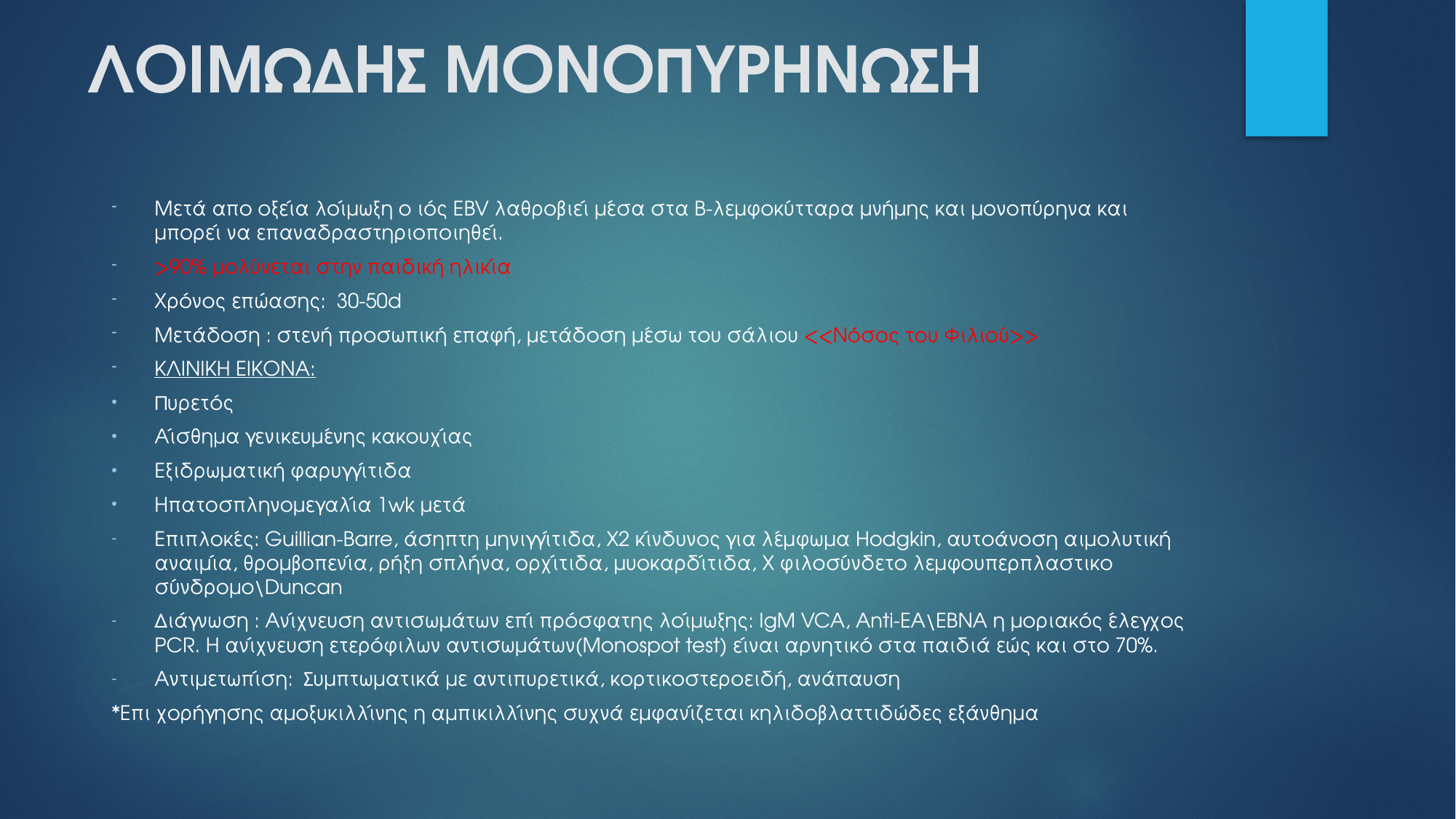

# ΛΟΙΜΩΔΗΣ ΜΟΝΟΠΥΡΗΝΩΣΗ
Μετά απο οξεία λοίμωξη ο ιός EBV λαθροβιεί μέσα στα Β-λεμφοκύτταρα μνήμης και μονοπύρηνα και μπορεί να επαναδραστηριοποιηθεί.
>90% μολύνεται στην παιδική ηλικία
Xρόνος επώασης:  30-50d
Μετάδοση : στενή προσωπική επαφή, μετάδοση μέσω του σάλιου <<Νόσος του Φιλιού>>
ΚΛΙΝΙΚΗ ΕΙΚΟΝΑ:
Πυρετός
Αίσθημα γενικευμένης κακουχίας
Εξιδρωματική φαρυγγίτιδα
Ηπατοσπληνομεγαλία 1wk μετά
Επιπλοκές: Guillian-Barre, άσηπτη μηνιγγίτιδα, Χ2 κίνδυνος για λέμφωμα Hodgkin, αυτοάνοση αιμολυτική αναιμία, θρομβοπενία, ρήξη σπλήνα, ορχίτιδα, μυοκαρδίτιδα, Χ φιλοσύνδετο λεμφουπερπλαστικο σύνδρομο\Duncan
Διάγνωση : Ανίχνευση αντισωμάτων επί πρόσφατης λοίμωξης: IgM VCA, Anti-EA\EBNA η μοριακός έλεγχος PCR. Η ανίχνευση ετερόφιλων αντισωμάτων(Monospot test) είναι αρνητικό στα παιδιά εώς και στο 70%.
Αντιμετωπίση:  Συμπτωματικά με αντιπυρετικά, κορτικοστεροειδή, ανάπαυση
*Επι χορήγησης αμοξυκιλλίνης η αμπικιλλίνης συχνά εμφανίζεται κηλιδοβλαττιδώδες εξάνθημα